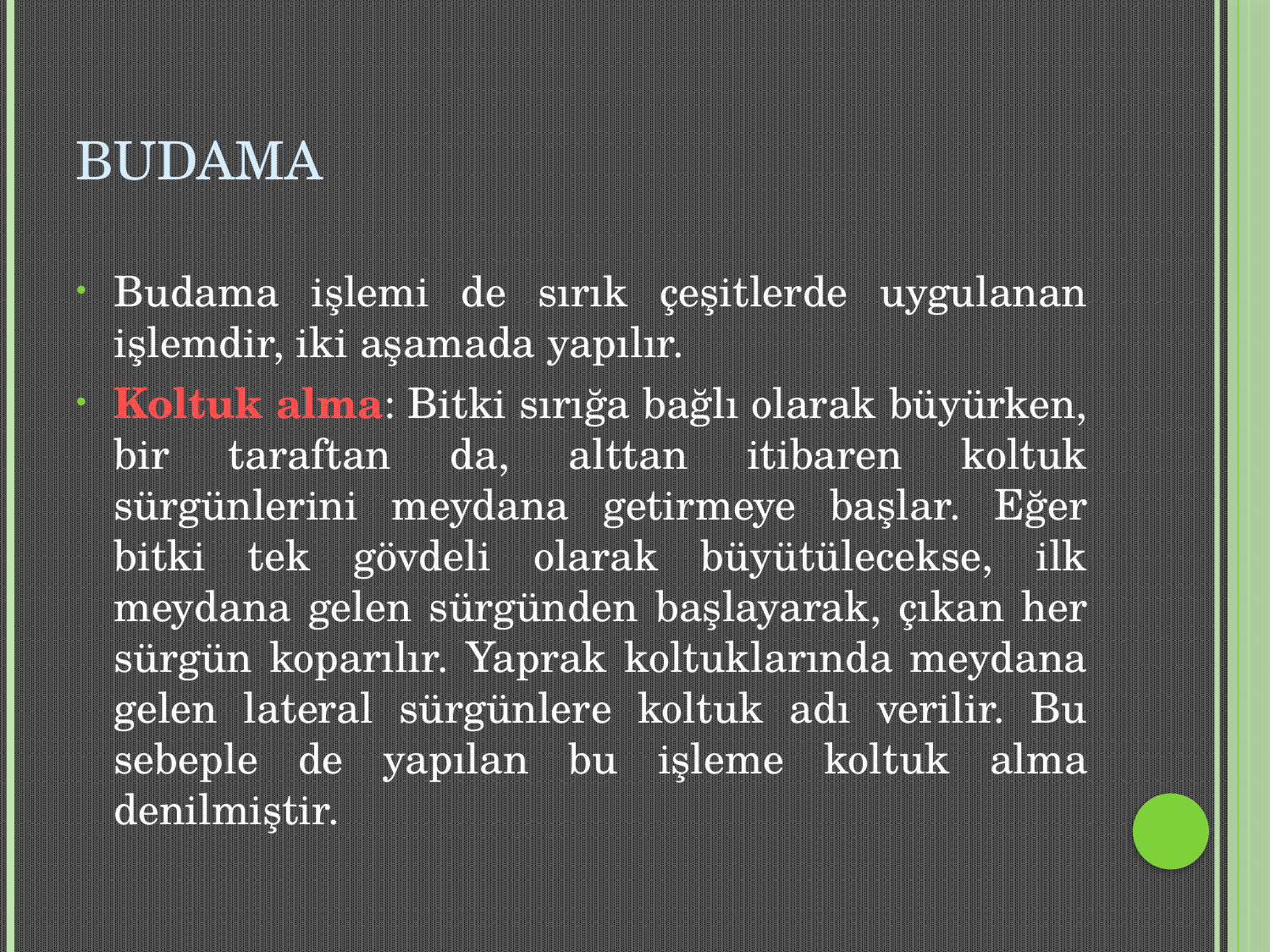

# Budama
Budama işlemi de sırık çeşitlerde uygulanan işlemdir, iki aşamada yapılır.
Koltuk alma: Bitki sırığa bağlı olarak büyürken, bir taraftan da, alttan itibaren koltuk sürgünlerini meydana getirmeye başlar. Eğer bitki tek gövdeli olarak büyütülecekse, ilk meydana gelen sürgünden başlayarak, çıkan her sürgün koparılır. Yaprak koltuklarında meydana gelen lateral sürgünlere koltuk adı verilir. Bu sebeple de yapılan bu işleme koltuk alma denilmiştir.